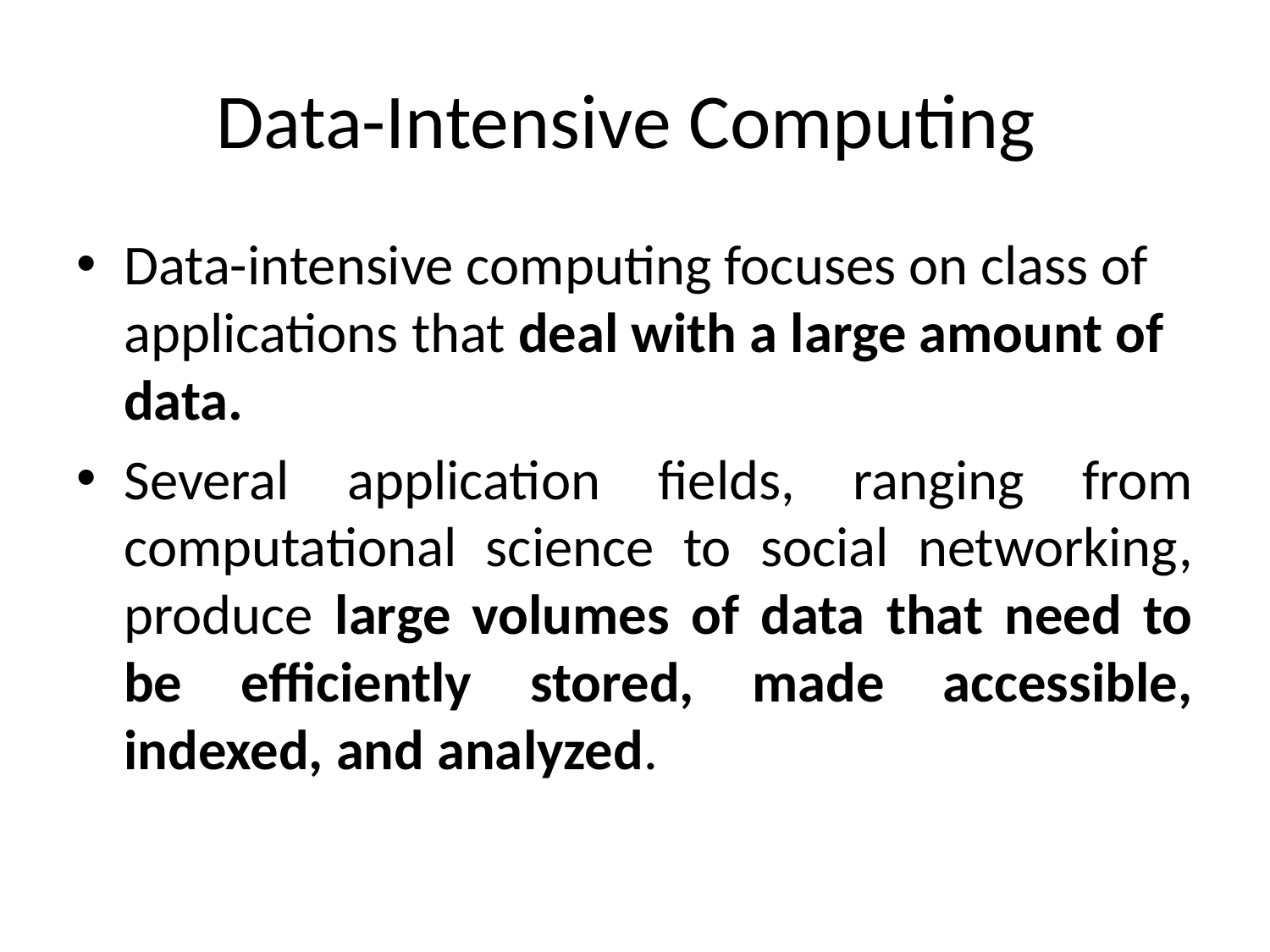

# Data-Intensive Computing
Data-intensive computing focuses on class of applications that deal with a large amount of data.
Several application fields, ranging from computational science to social networking, produce large volumes of data that need to be efficiently stored, made accessible, indexed, and analyzed.